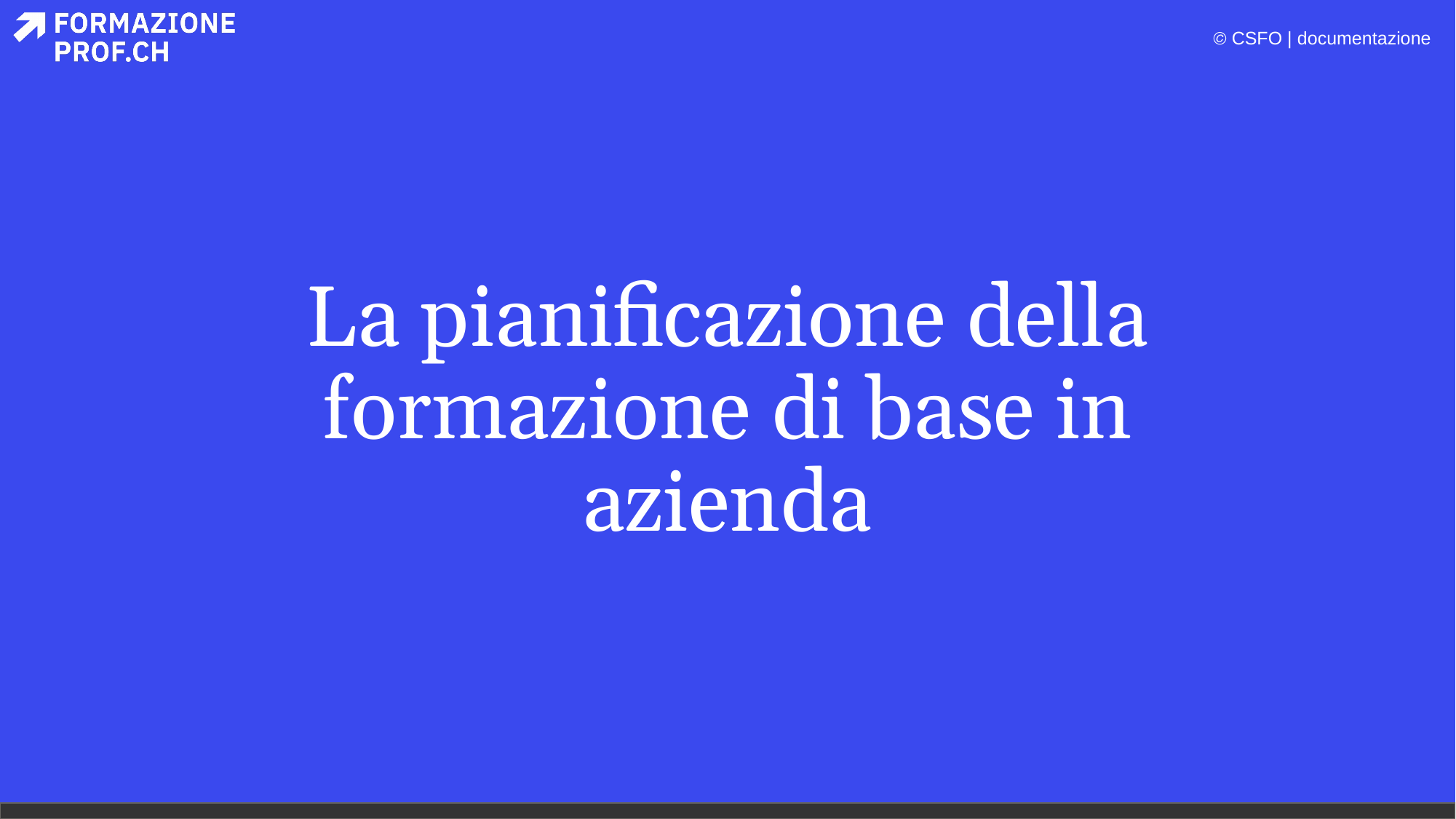

# La pianificazione della formazione di base in azienda